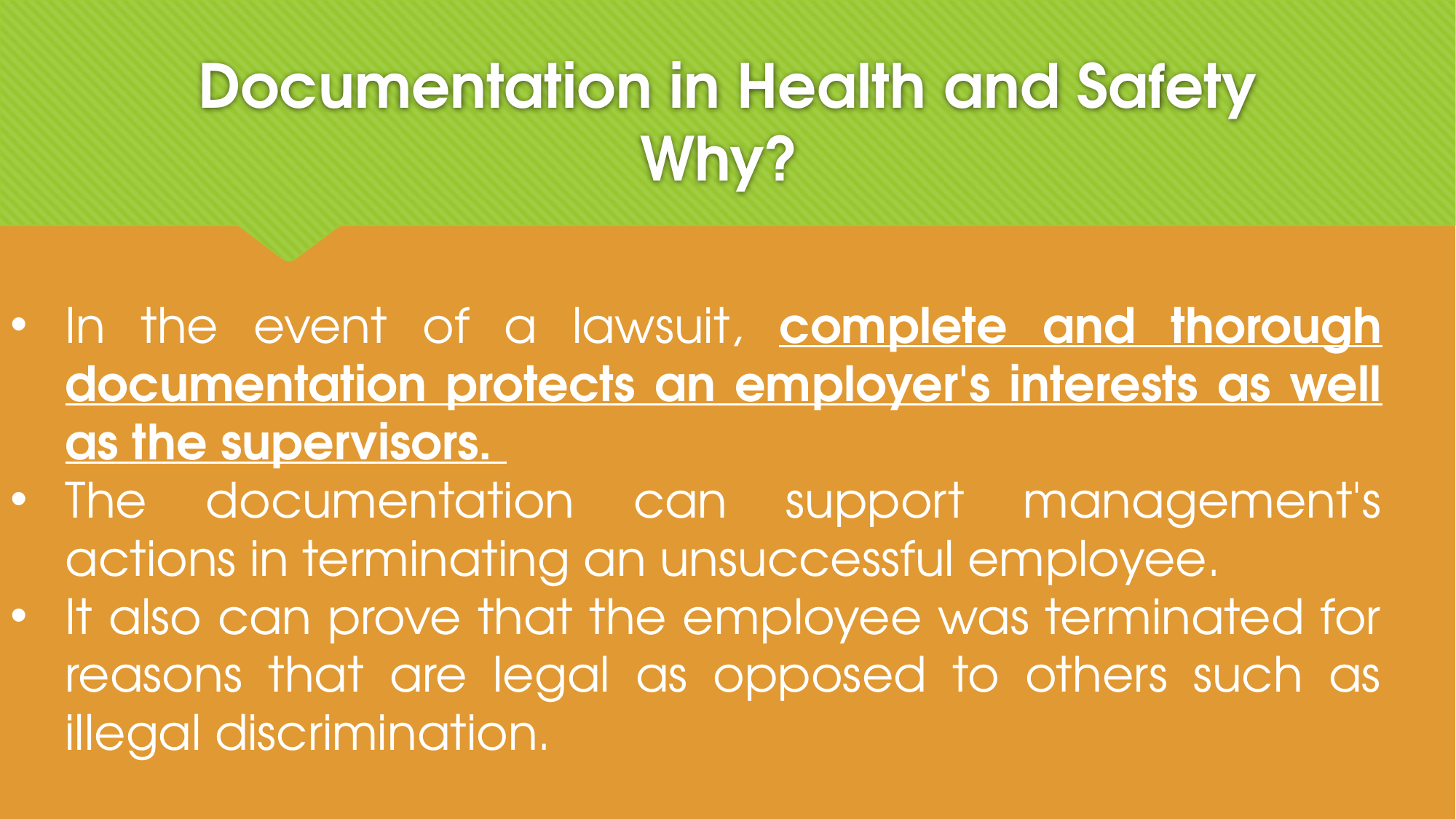

# Documentation in Health and Safety Why?
In the event of a lawsuit, complete and thorough documentation protects an employer's interests as well as the supervisors.
The documentation can support management's actions in terminating an unsuccessful employee.
It also can prove that the employee was terminated for reasons that are legal as opposed to others such as illegal discrimination.